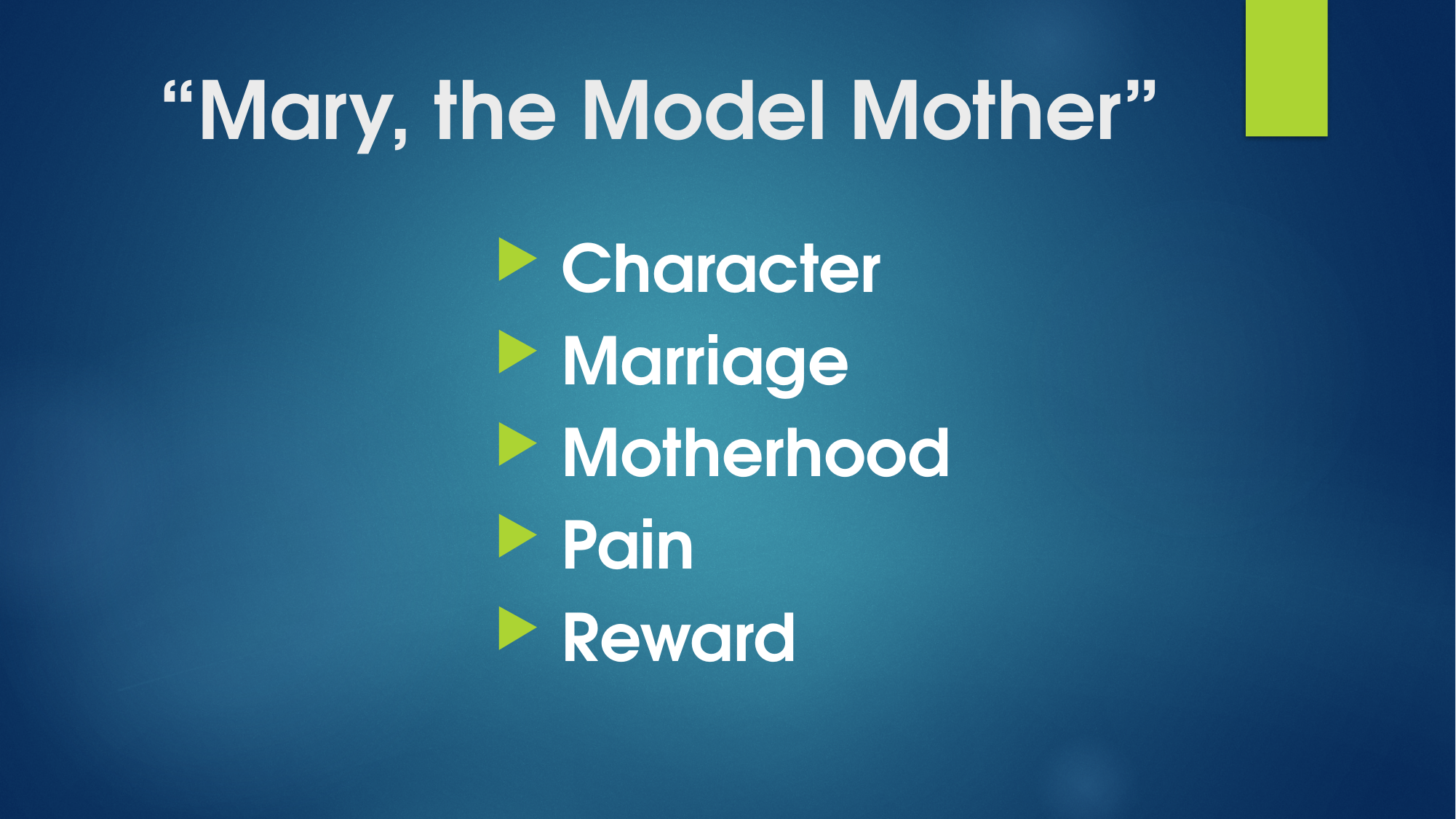

# “Mary, the Model Mother”
 Character
 Marriage
 Motherhood
 Pain
 Reward